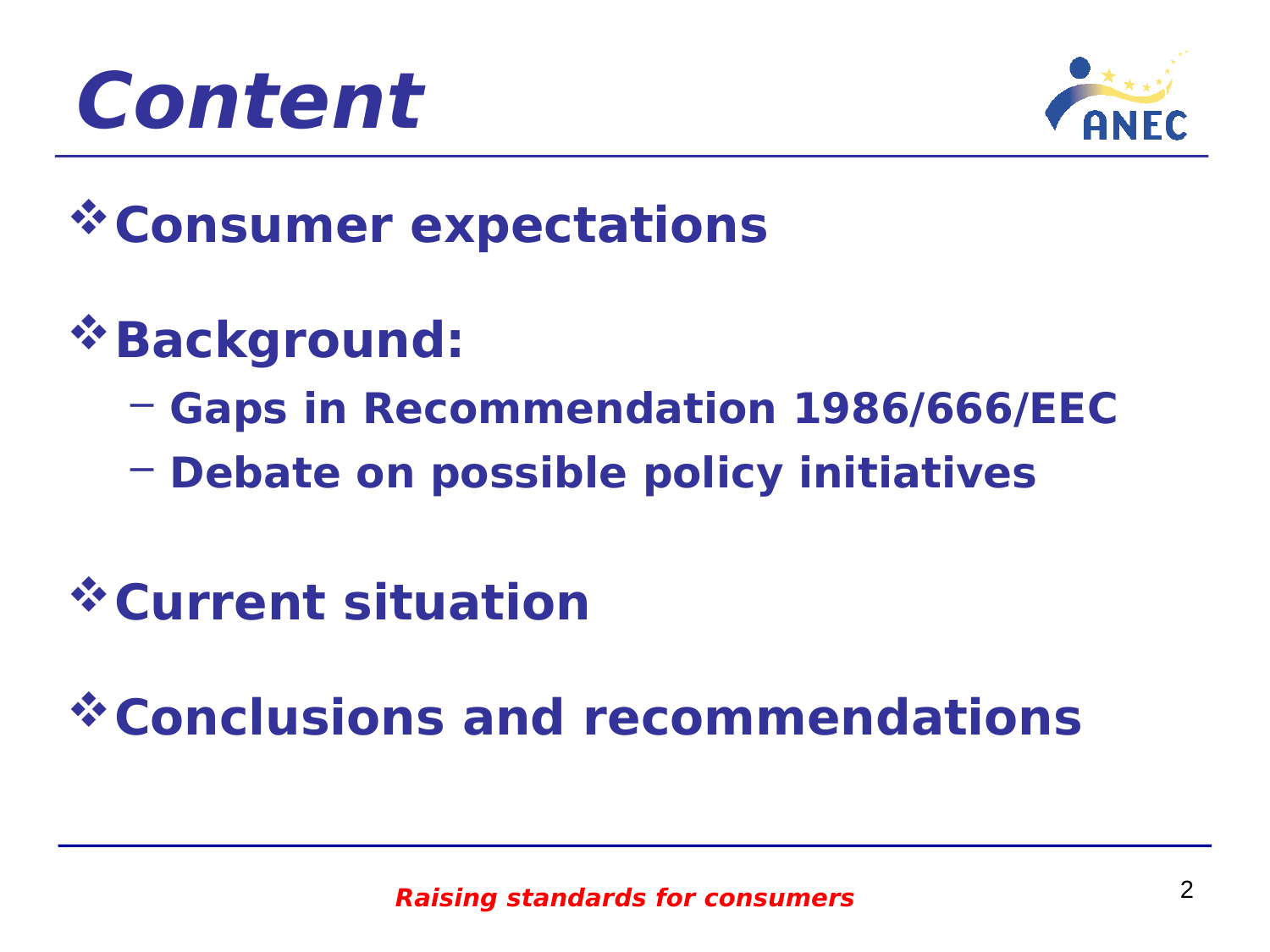

Content

Consumer expectations

Background:
Gaps in Recommendation 1986/666/EEC
Debate on possible policy initiatives

Current situation

Conclusions and recommendations
2
Raising standards for consumers